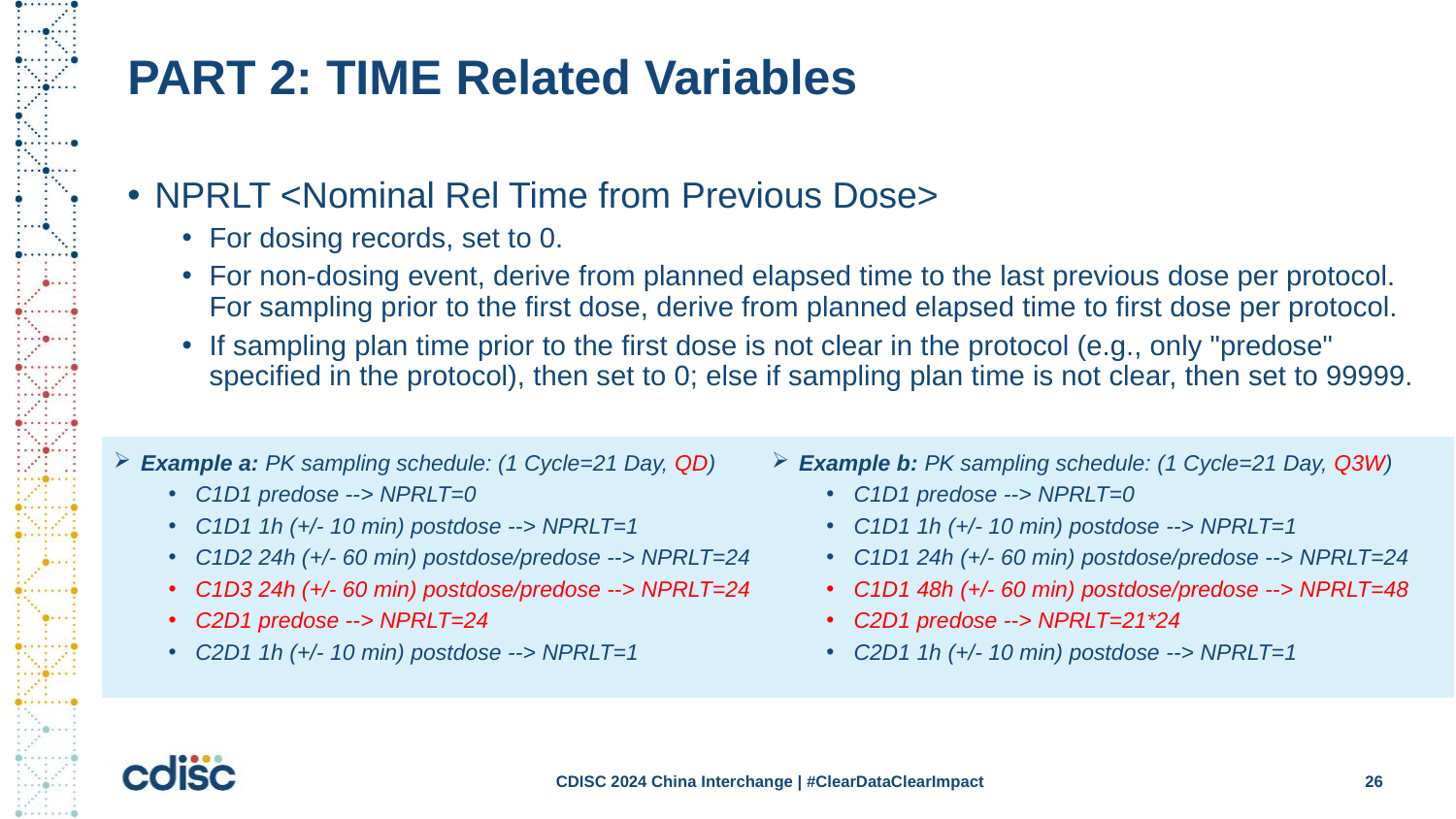

# PART 2: TIME Related Variables
NPRLT <Nominal Rel Time from Previous Dose>
For dosing records, set to 0.
For non-dosing event, derive from planned elapsed time to the last previous dose per protocol. For sampling prior to the first dose, derive from planned elapsed time to first dose per protocol.
If sampling plan time prior to the first dose is not clear in the protocol (e.g., only "predose" specified in the protocol), then set to 0; else if sampling plan time is not clear, then set to 99999.

Example a: PK sampling schedule: (1 Cycle=21 Day, QD)
C1D1 predose --> NPRLT=0
C1D1 1h (+/- 10 min) postdose --> NPRLT=1
C1D2 24h (+/- 60 min) postdose/predose --> NPRLT=24
C1D3 24h (+/- 60 min) postdose/predose --> NPRLT=24
C2D1 predose --> NPRLT=24
C2D1 1h (+/- 10 min) postdose --> NPRLT=1
Example b: PK sampling schedule: (1 Cycle=21 Day, Q3W)
C1D1 predose --> NPRLT=0
C1D1 1h (+/- 10 min) postdose --> NPRLT=1
C1D1 24h (+/- 60 min) postdose/predose --> NPRLT=24
C1D1 48h (+/- 60 min) postdose/predose --> NPRLT=48
C2D1 predose --> NPRLT=21*24
C2D1 1h (+/- 10 min) postdose --> NPRLT=1
CDISC 2024 China Interchange | #ClearDataClearImpact
26